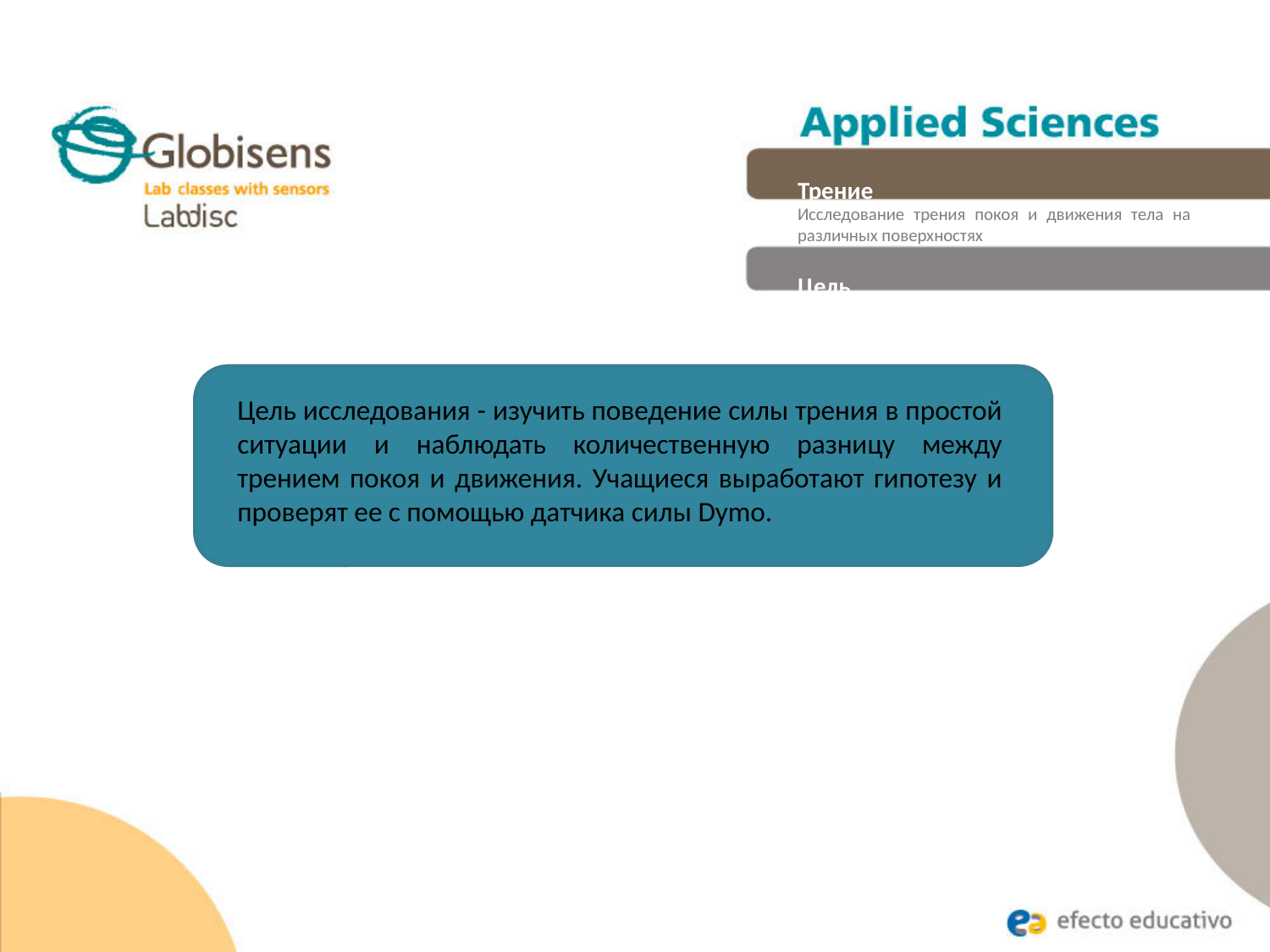

Трение
Исследование трения покоя и движения тела на различных поверхностях
Цель

Цель исследования - изучить поведение силы трения в простой ситуации и наблюдать количественную разницу между трением покоя и движения. Учащиеся выработают гипотезу и проверят ее с помощью датчика силы Dymo.